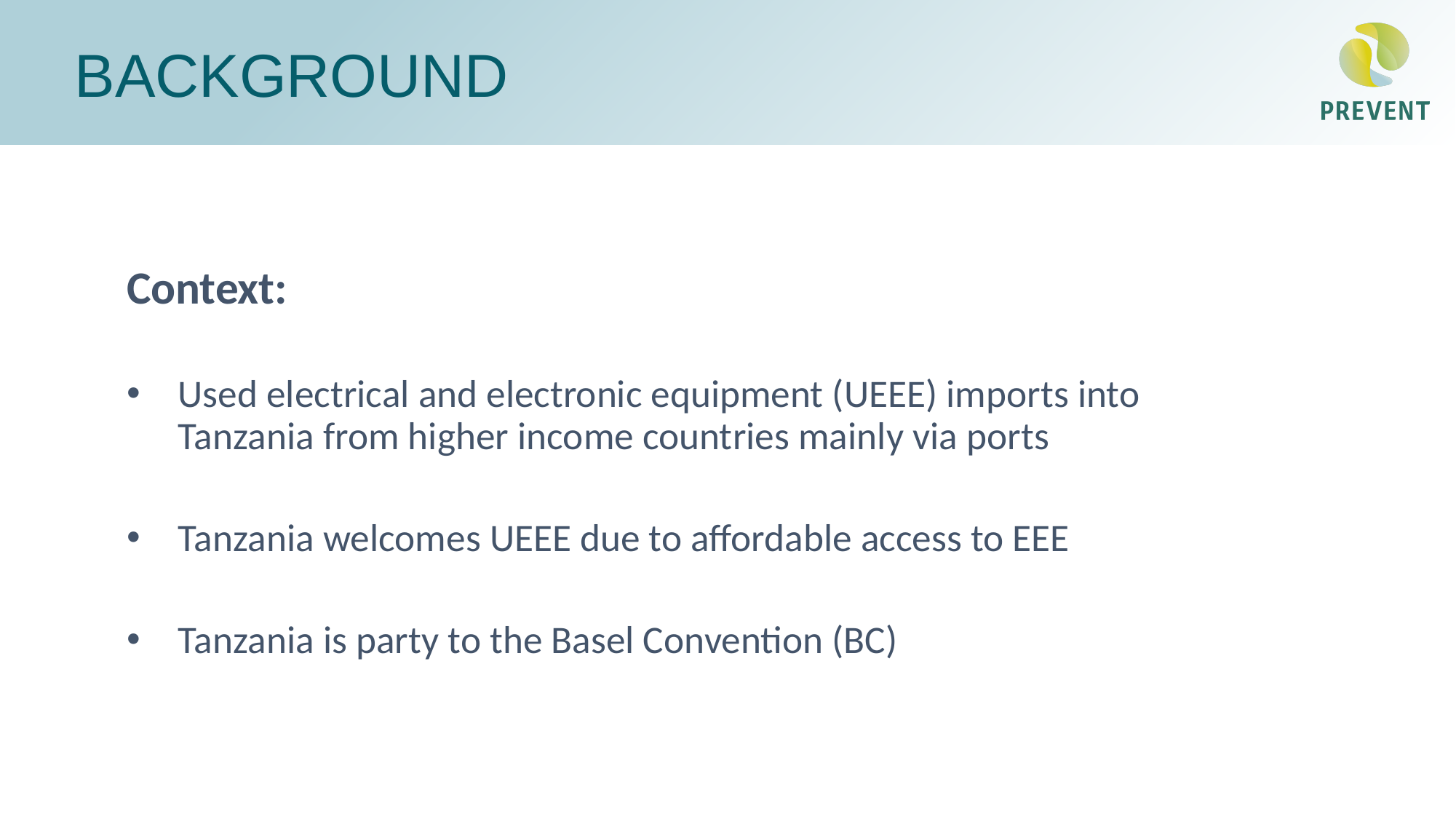

# Background
Context:

Used electrical and electronic equipment (UEEE) imports into Tanzania from higher income countries mainly via ports

Tanzania welcomes UEEE due to affordable access to EEE

Tanzania is party to the Basel Convention (BC)